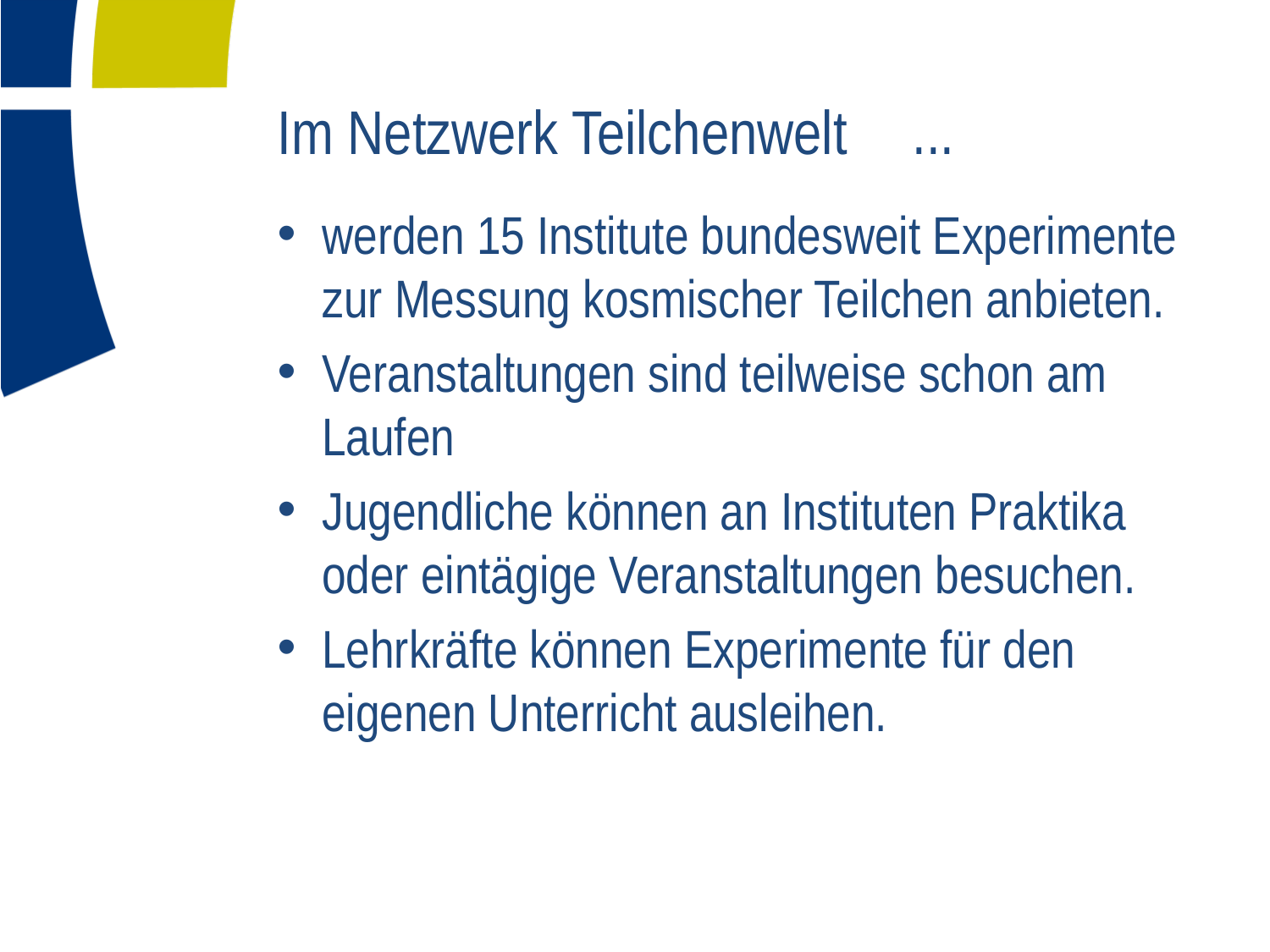

# Im Netzwerk Teilchenwelt	...
werden 15 Institute bundesweit Experimente zur Messung kosmischer Teilchen anbieten.
Veranstaltungen sind teilweise schon am Laufen
Jugendliche können an Instituten Praktika oder eintägige Veranstaltungen besuchen.
Lehrkräfte können Experimente für den eigenen Unterricht ausleihen.